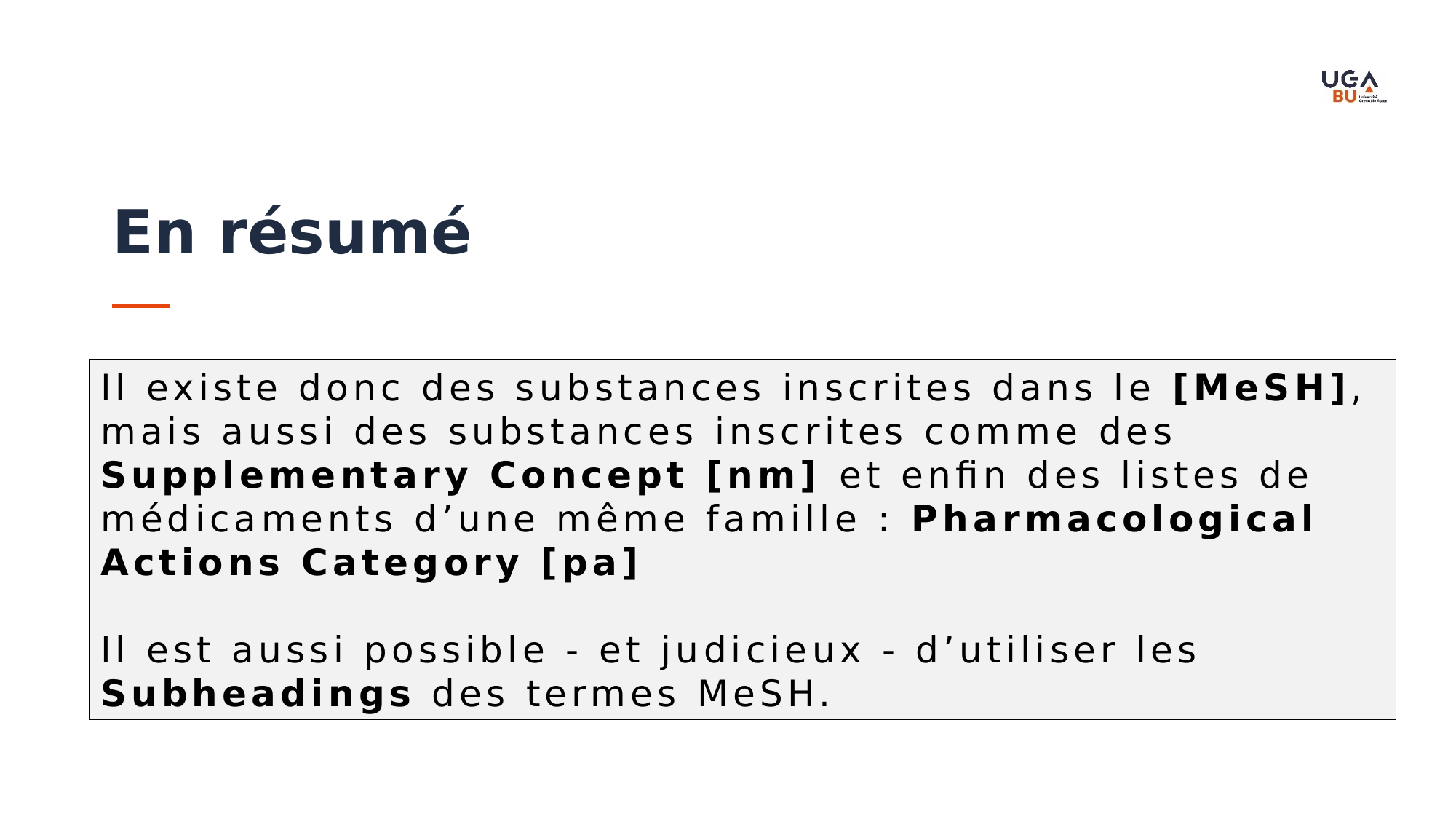

En résumé
Il existe donc des substances inscrites dans le [MeSH],
mais aussi des substances inscrites comme des Supplementary Concept [nm] et enfin des listes de médicaments d’une même famille : Pharmacological Actions Category [pa]

Il est aussi possible - et judicieux - d’utiliser les Subheadings des termes MeSH.